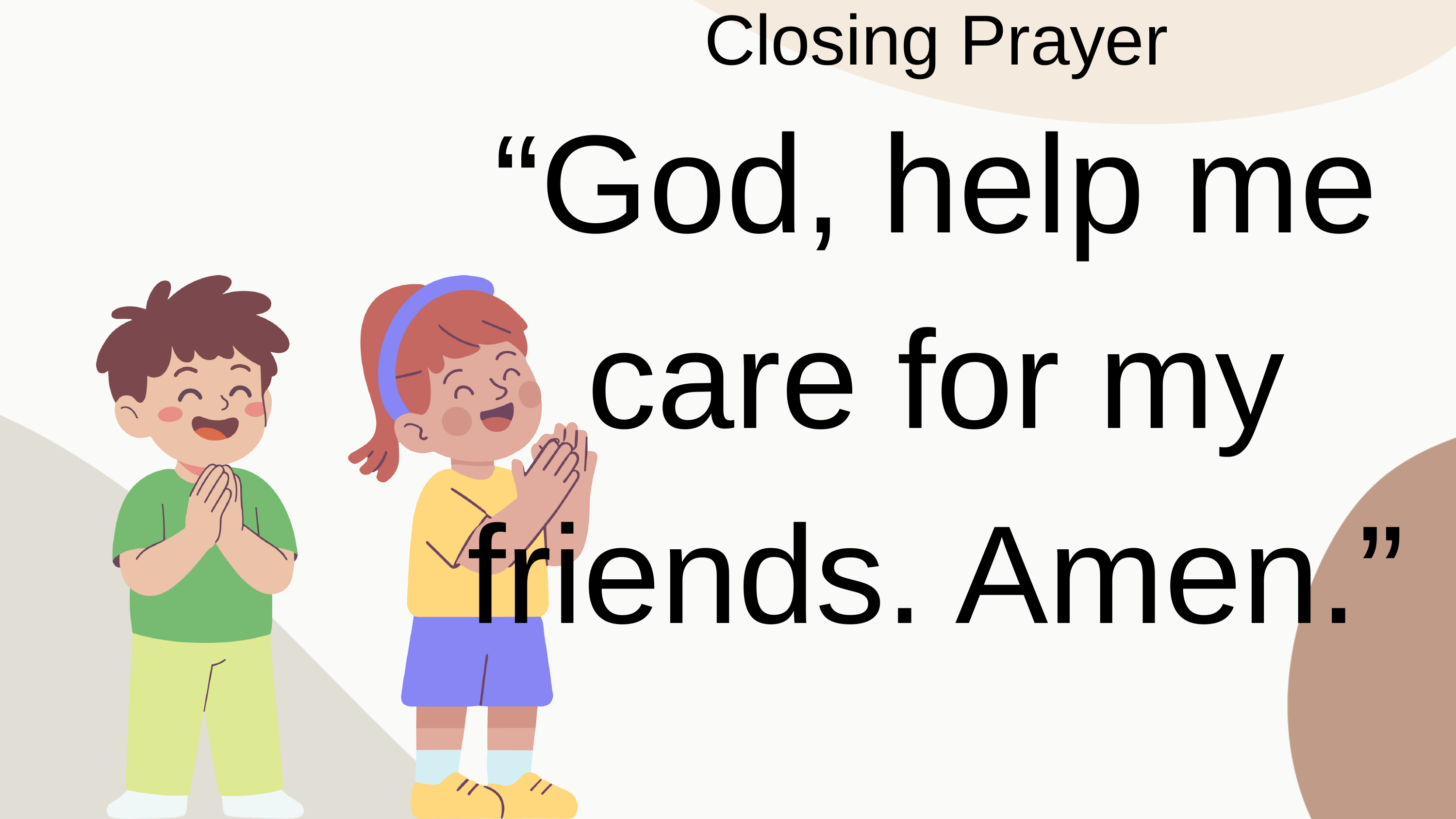

Closing Prayer
“God, help me care for my friends. Amen.”